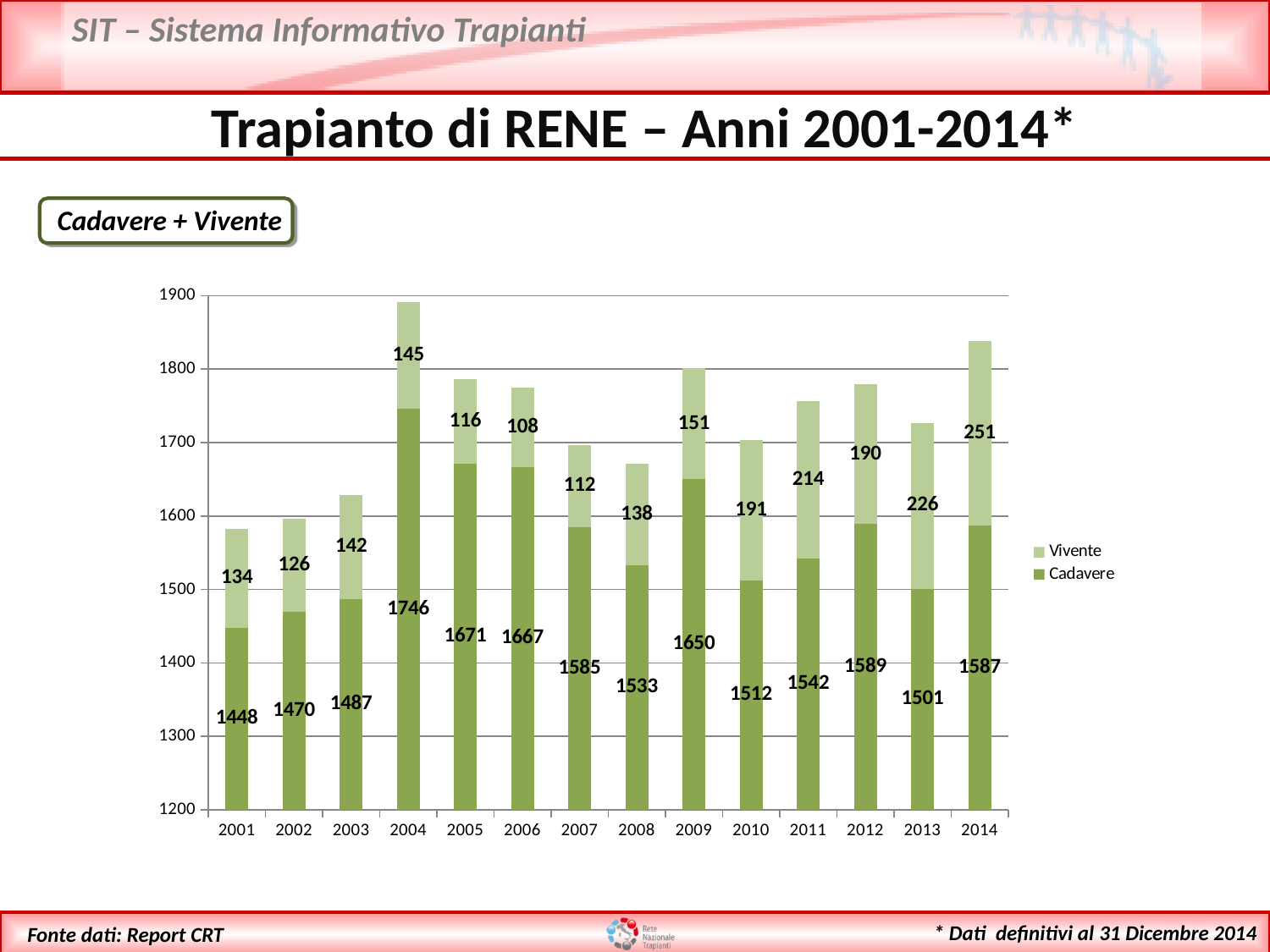

Trapianto di RENE – Anni 2001-2014*
Cadavere + Vivente

### Chart

| Category | Cadavere | Vivente |
|---|---|---|
| 2001 | 1448.0 | 134.0 |
| 2002 | 1470.0 | 126.0 |
| 2003 | 1487.0 | 142.0 |
| 2004 | 1746.0 | 145.0 |
| 2005 | 1671.0 | 116.0 |
| 2006 | 1667.0 | 108.0 |
| 2007 | 1585.0 | 112.0 |
| 2008 | 1533.0 | 138.0 |
| 2009 | 1650.0 | 151.0 |
| 2010 | 1512.0 | 191.0 |
| 2011 | 1542.0 | 214.0 |
| 2012 | 1589.0 | 190.0 |
| 2013 | 1501.0 | 226.0 |
| 2014 | 1587.0 | 251.0 |